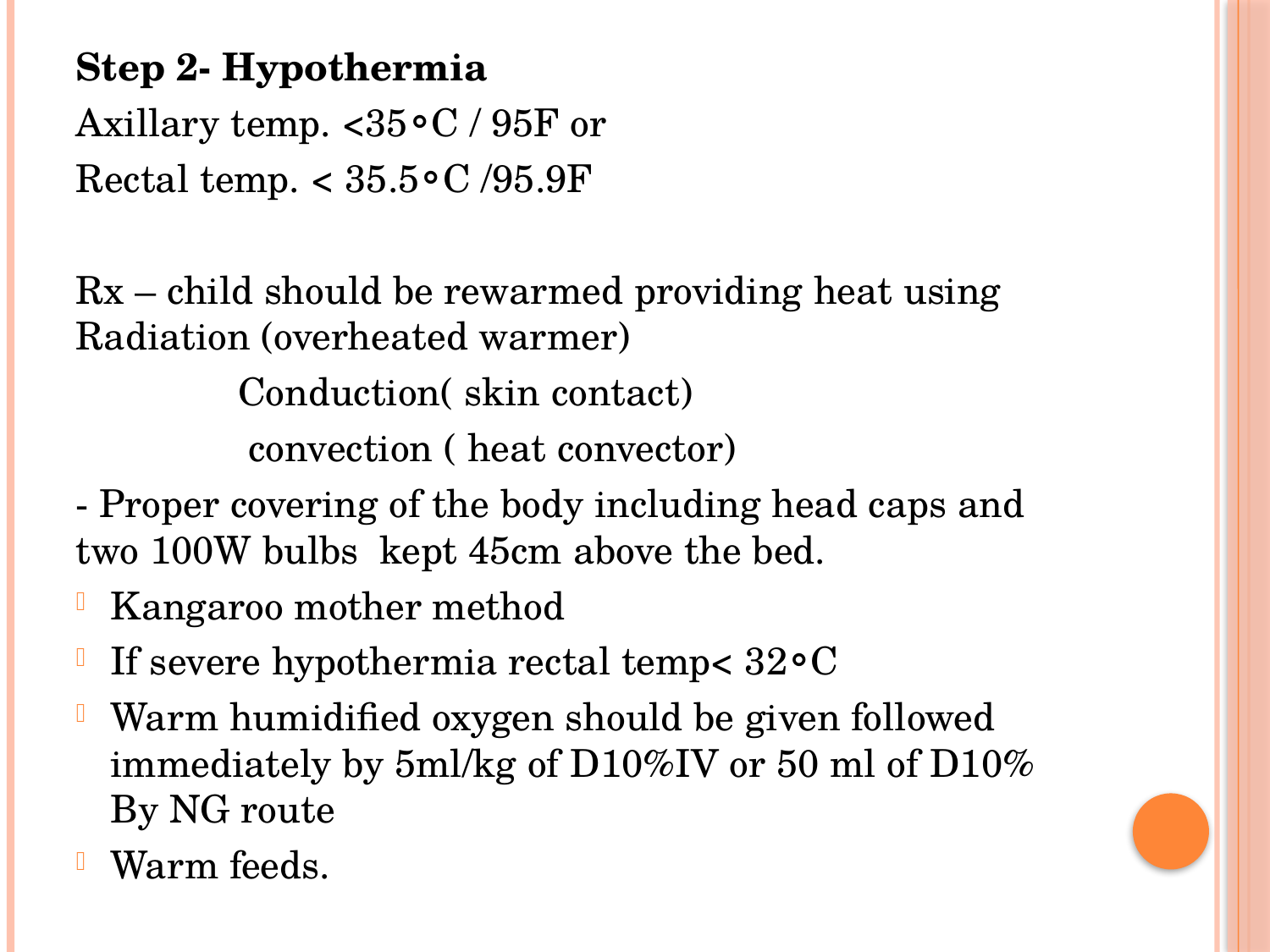

Step 2- Hypothermia
Axillary temp. <35◦C / 95F or
Rectal temp. < 35.5◦C /95.9F

Rx – child should be rewarmed providing heat using      Radiation (overheated warmer)
               Conduction( skin contact)
                convection ( heat convector)
- Proper covering of the body including head caps and two 100W bulbs  kept 45cm above the bed.
Kangaroo mother method
If severe hypothermia rectal temp< 32◦C
Warm humidified oxygen should be given followed immediately by 5ml/kg of D10%IV or 50 ml of D10% By NG route
Warm feeds.